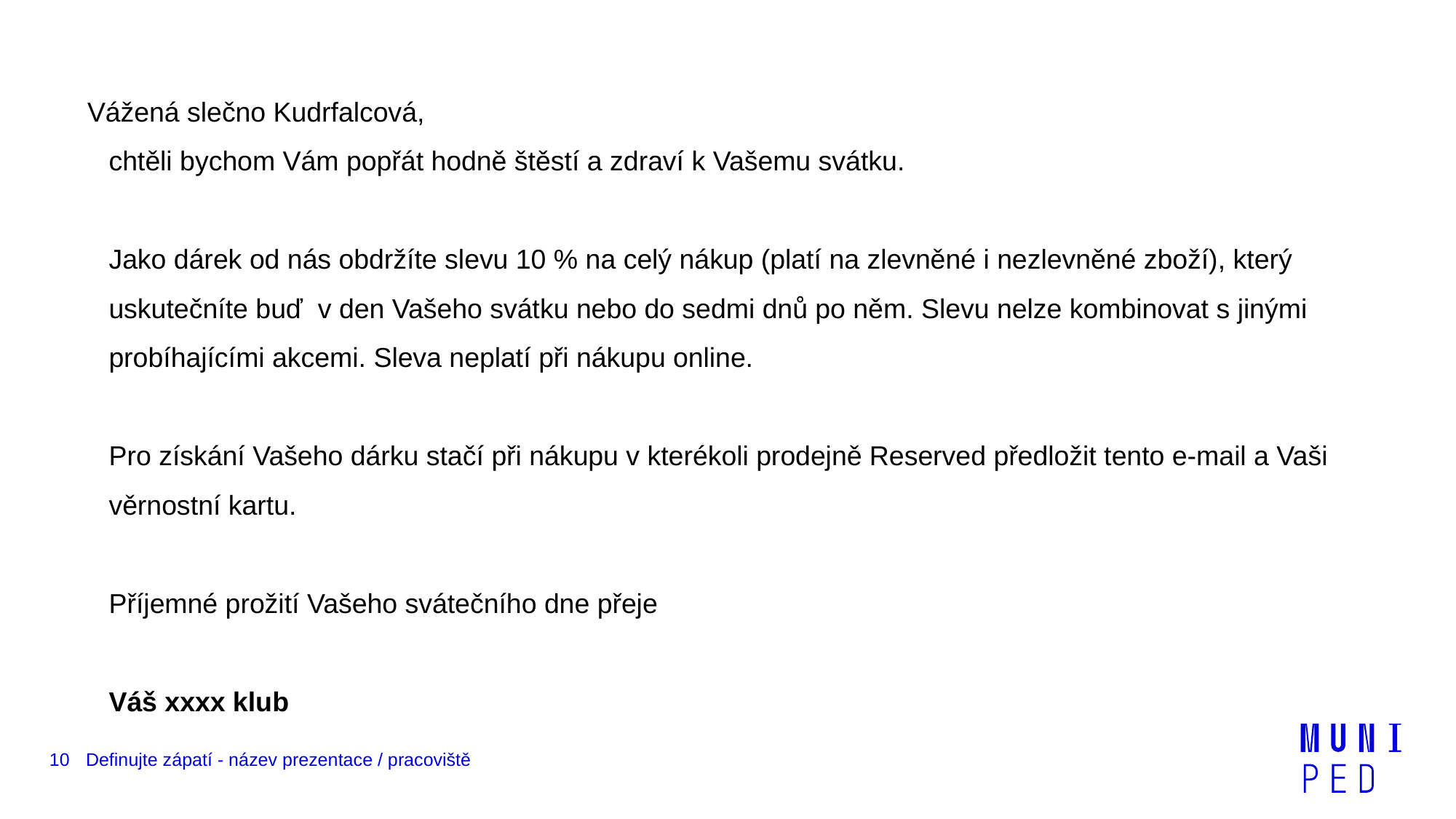

Vážená slečno Kudrfalcová,
chtěli bychom Vám popřát hodně štěstí a zdraví k Vašemu svátku.
Jako dárek od nás obdržíte slevu 10 % na celý nákup (platí na zlevněné i nezlevněné zboží), který uskutečníte buď  v den Vašeho svátku nebo do sedmi dnů po něm. Slevu nelze kombinovat s jinými probíhajícími akcemi. Sleva neplatí při nákupu online.
Pro získání Vašeho dárku stačí při nákupu v kterékoli prodejně Reserved předložit tento e-mail a Vaši věrnostní kartu.
Příjemné prožití Vašeho svátečního dne přeje
Váš xxxx klub

10
Definujte zápatí - název prezentace / pracoviště